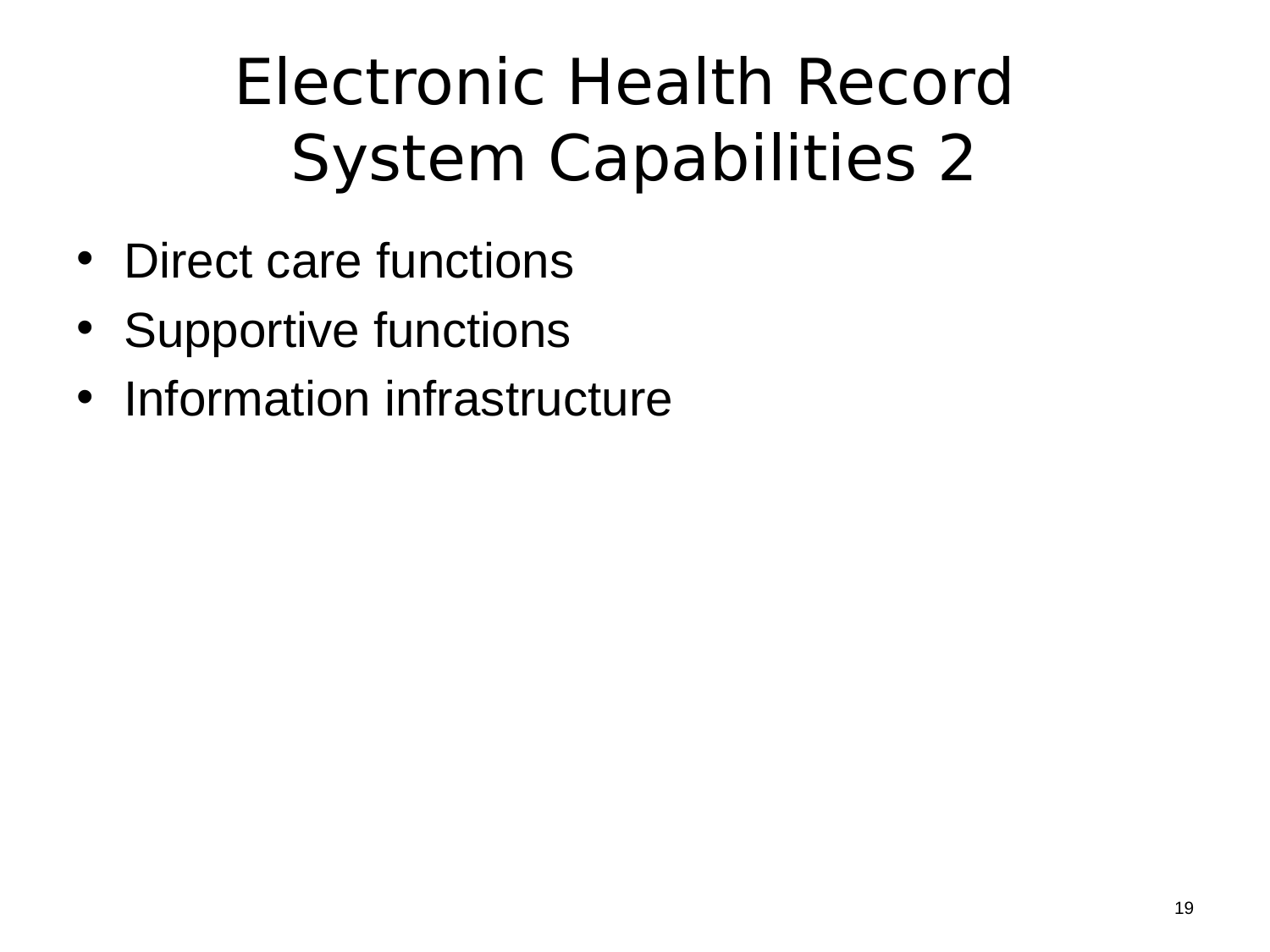

# Electronic Health Record System Capabilities 2
Direct care functions
Supportive functions
Information infrastructure
19